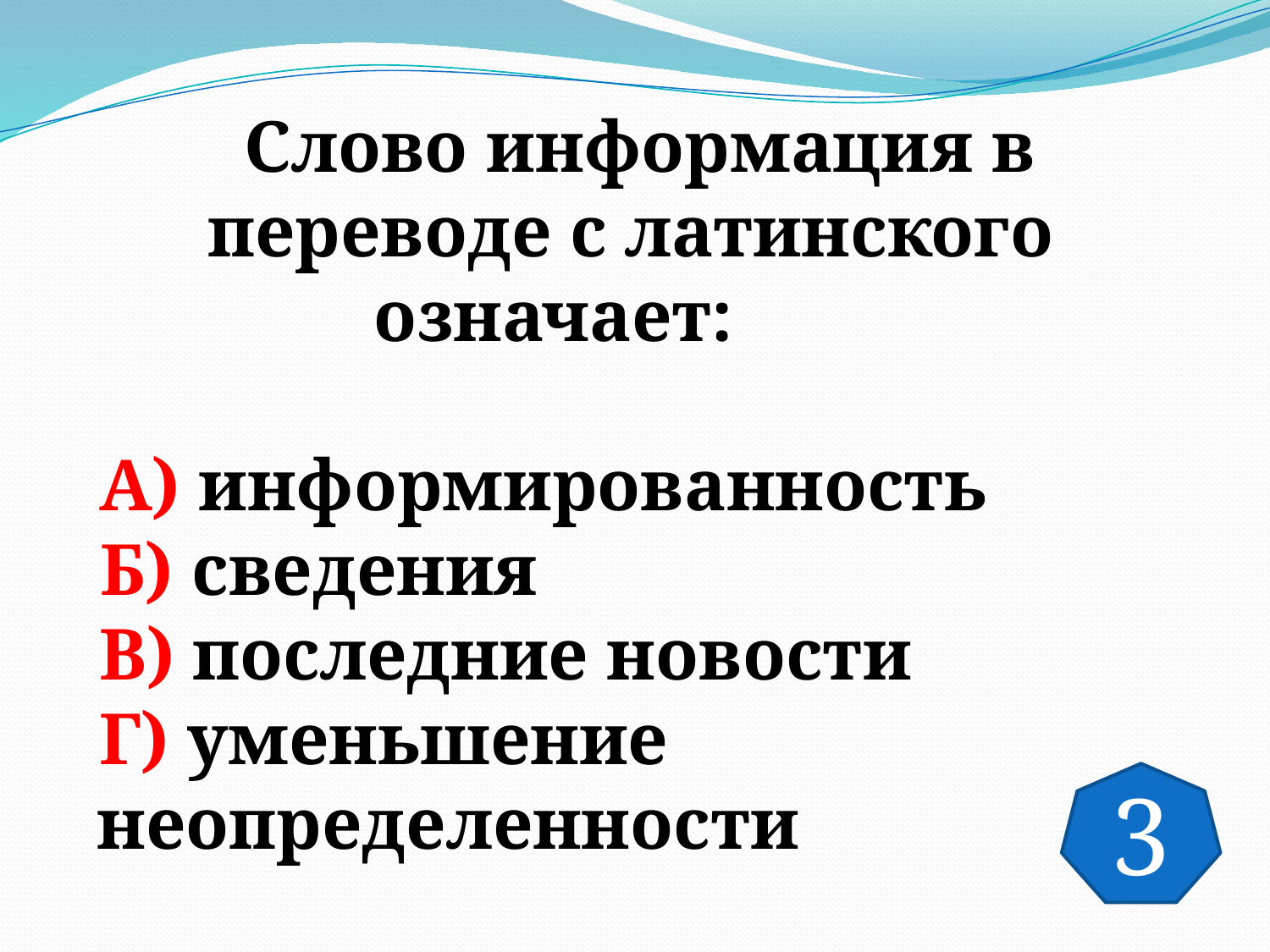

Слово информация в
      переводе с латинского
               означает:

А) информированность
Б) сведения
В) последние новости
Г) уменьшение неопределенности
3